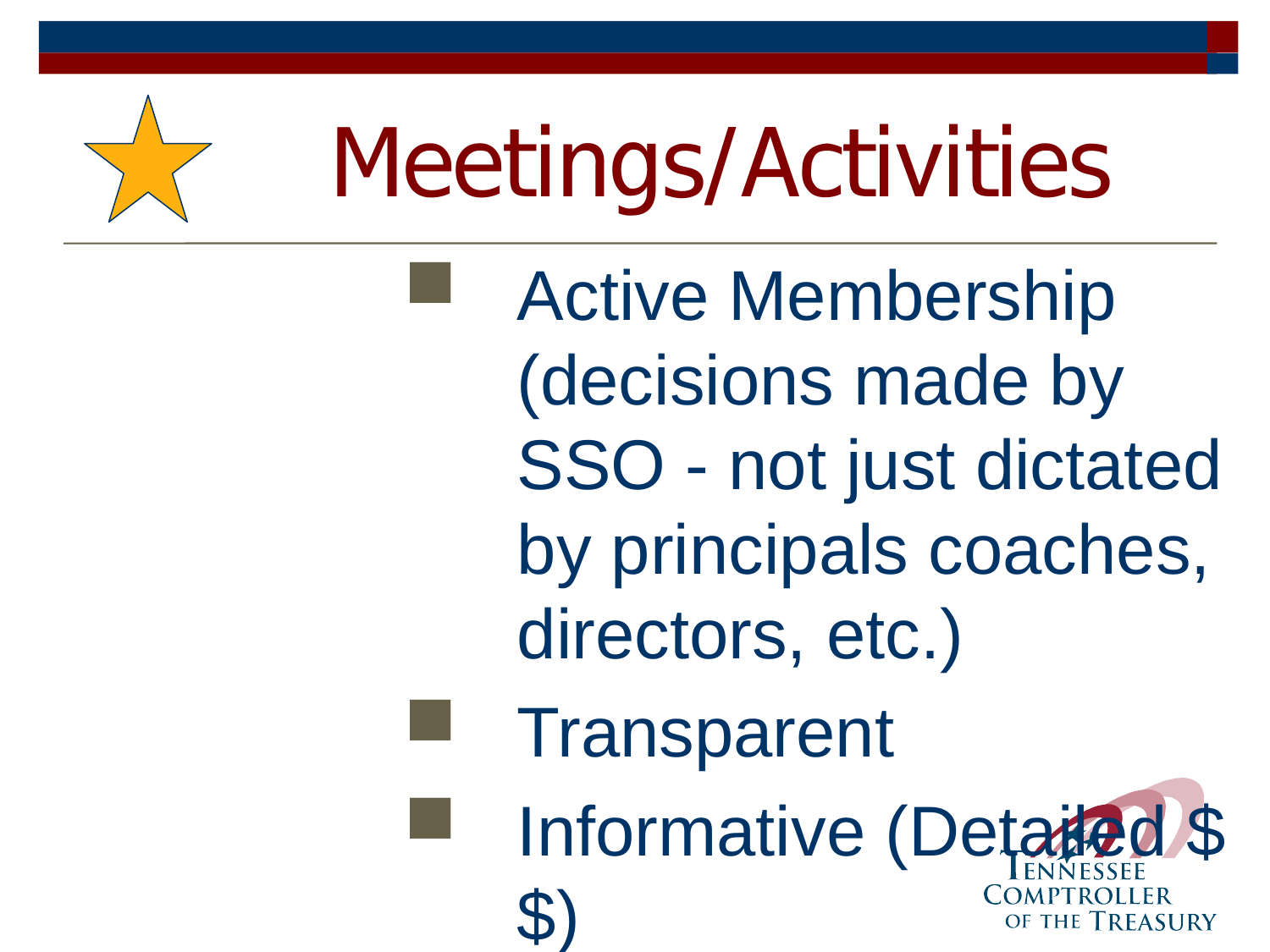

# Meetings/Activities

Active Membership (decisions made by SSO - not just dictated by principals coaches, directors, etc.)
Transparent
Informative (Detailed $$)